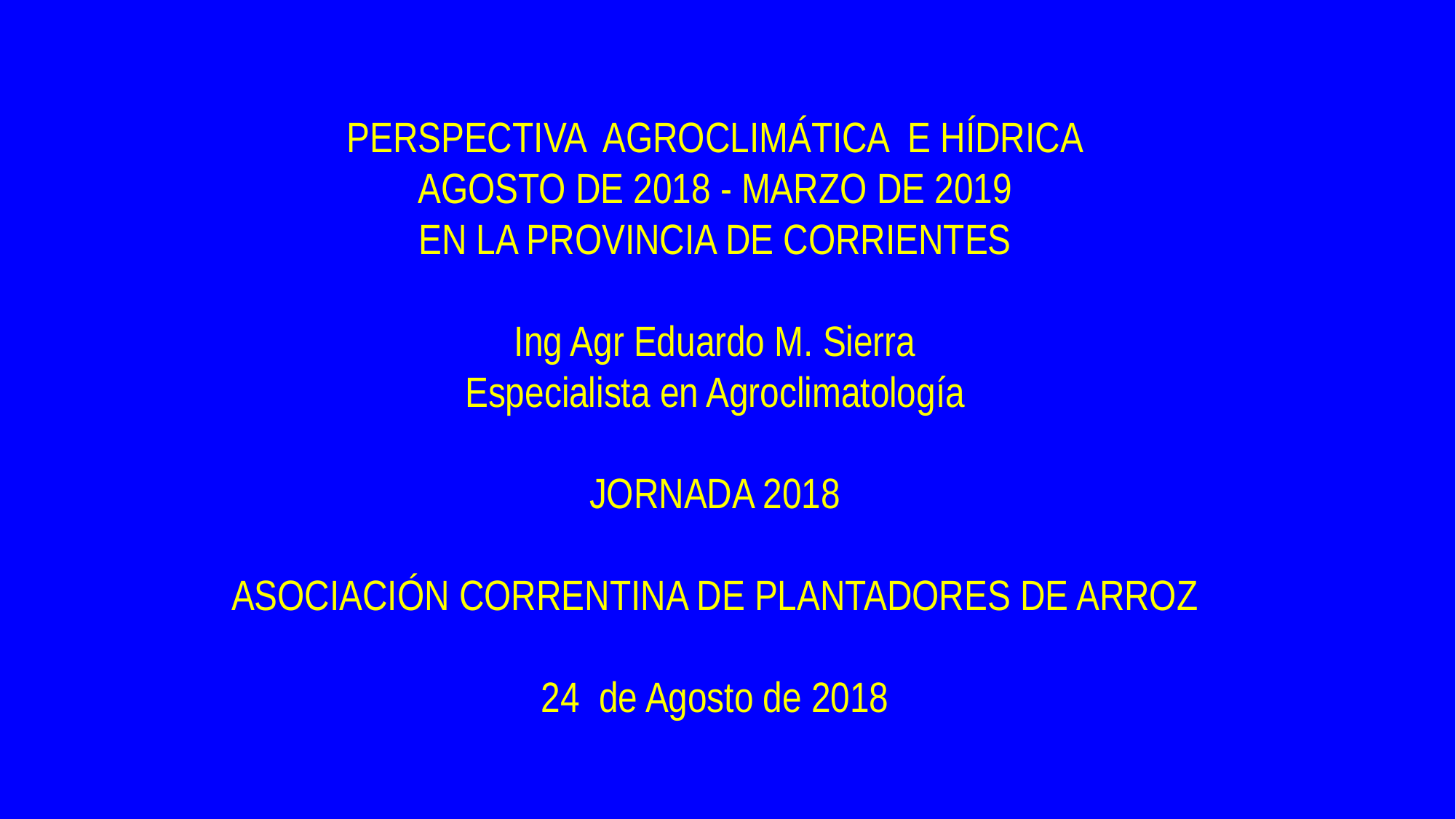

PERSPECTIVA  AGROCLIMÁTICA  E HÍDRICA
AGOSTO DE 2018 - MARZO DE 2019
EN LA PROVINCIA DE CORRIENTES

Ing Agr Eduardo M. Sierra
Especialista en Agroclimatología

JORNADA 2018

ASOCIACIÓN CORRENTINA DE PLANTADORES DE ARROZ

24  de Agosto de 2018